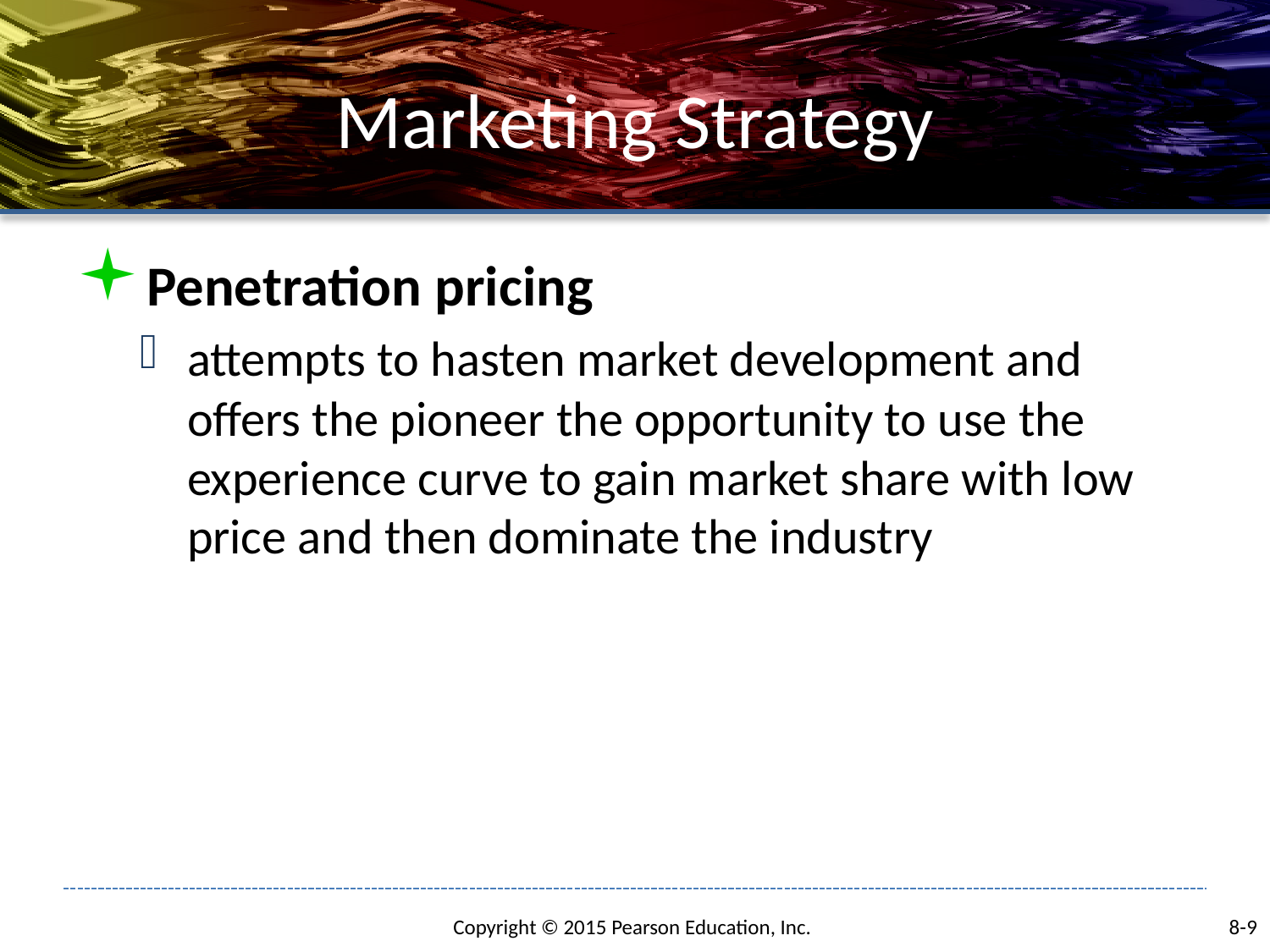

# Marketing Strategy
Penetration pricing
attempts to hasten market development and offers the pioneer the opportunity to use the experience curve to gain market share with low price and then dominate the industry

8-9
Copyright © 2015 Pearson Education, Inc.